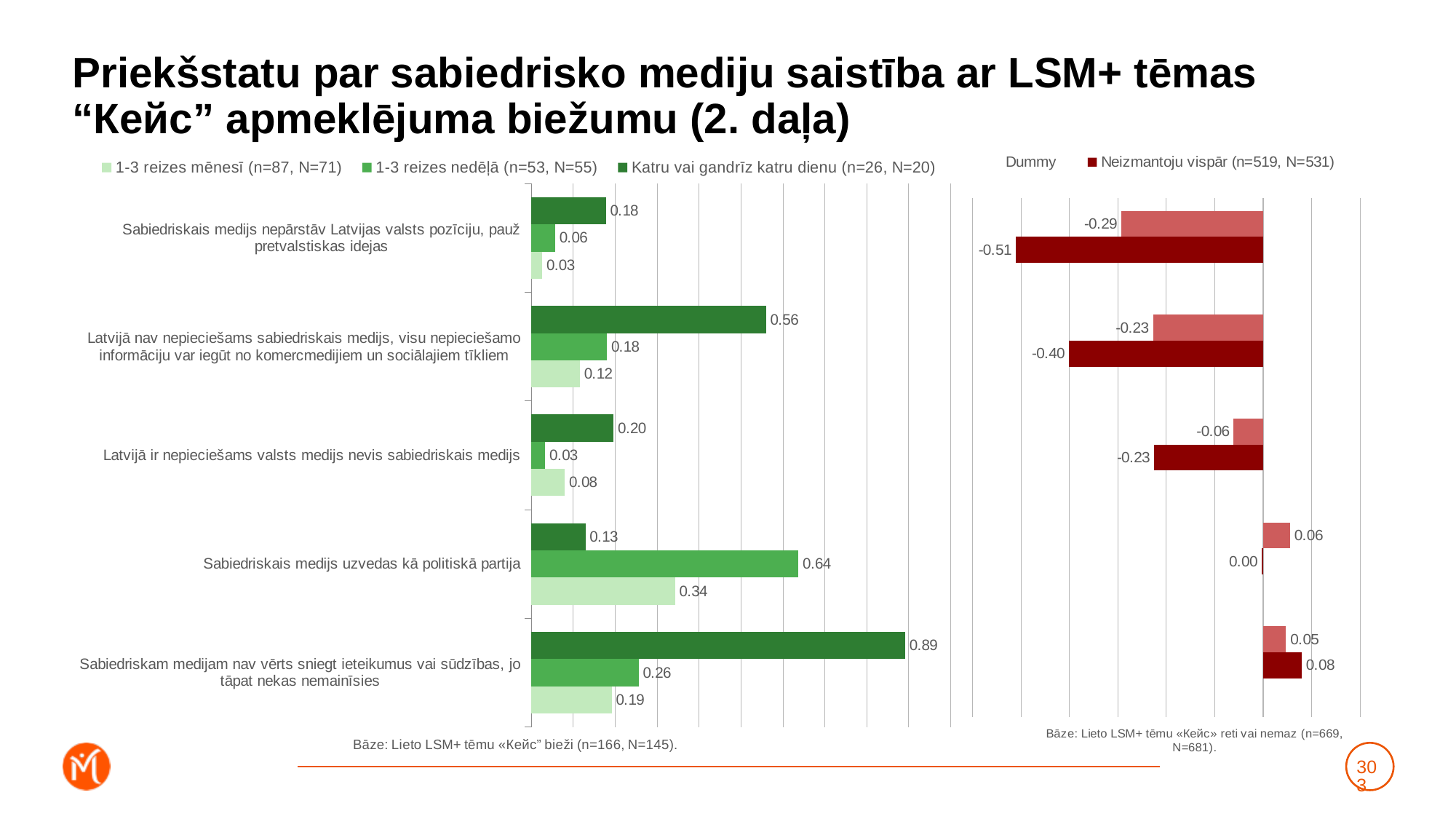

# Priekšstatu par sabiedrisko mediju saistība ar LSM+ tēmas “Кейс” apmeklējuma biežumu (2. daļa)

### Chart

| Category | Katru vai gandrīz katru dienu (n=26, N=20) | 1-3 reizes nedēļā (n=53, N=55) | 1-3 reizes mēnesī (n=87, N=71) |
|---|---|---|---|
| Sabiedriskais medijs nepārstāv Latvijas valsts pozīciju, pauž pretvalstiskas idejas | 0.1777882861113247 | 0.05652511307371622 | 0.026026734425390444 |
| Latvijā nav nepieciešams sabiedriskais medijs, visu nepieciešamo informāciju var iegūt no komercmedijiem un sociālajiem tīkliem | 0.5596953350300803 | 0.18033007252028596 | 0.11608130112145891 |
| Latvijā ir nepieciešams valsts medijs nevis sabiedriskais medijs | 0.1962141830950679 | 0.03309482883219096 | 0.07972014246441961 |
| Sabiedriskais medijs uzvedas kā politiskā partija | 0.12894301056999824 | 0.6370666848291842 | 0.3426110553015362 |
| Sabiedriskam medijam nav vērts sniegt ieteikumus vai sūdzības, jo tāpat nekas nemainīsies | 0.8913391845268382 | 0.25603640123829924 | 0.19203537983369204 |

### Chart

| Category | Retāk (n=150, N=149) | Neizmantoju vispār (n=519, N=531) | Dummy |
|---|---|---|---|
| Sabiedriskais medijs nepārstāv Latvijas valsts pozīciju, pauž pretvalstiskas idejas | -0.2928511596160235 | -0.511117699991587 | 0.001 |
| Latvijā nav nepieciešams sabiedriskais medijs, visu nepieciešamo informāciju var iegūt no komercmedijiem un sociālajiem tīkliem | -0.22754582195624543 | -0.40094669179044157 | 0.001 |
| Latvijā ir nepieciešams valsts medijs nevis sabiedriskais medijs | -0.060881252406926795 | -0.22507054954720523 | 0.001 |
| Sabiedriskais medijs uzvedas kā politiskā partija | 0.05571648075324691 | -0.002788807119954257 | 0.001 |
| Sabiedriskam medijam nav vērts sniegt ieteikumus vai sūdzības, jo tāpat nekas nemainīsies | 0.047242081541364965 | 0.07957840803701624 | 0.001 |
303